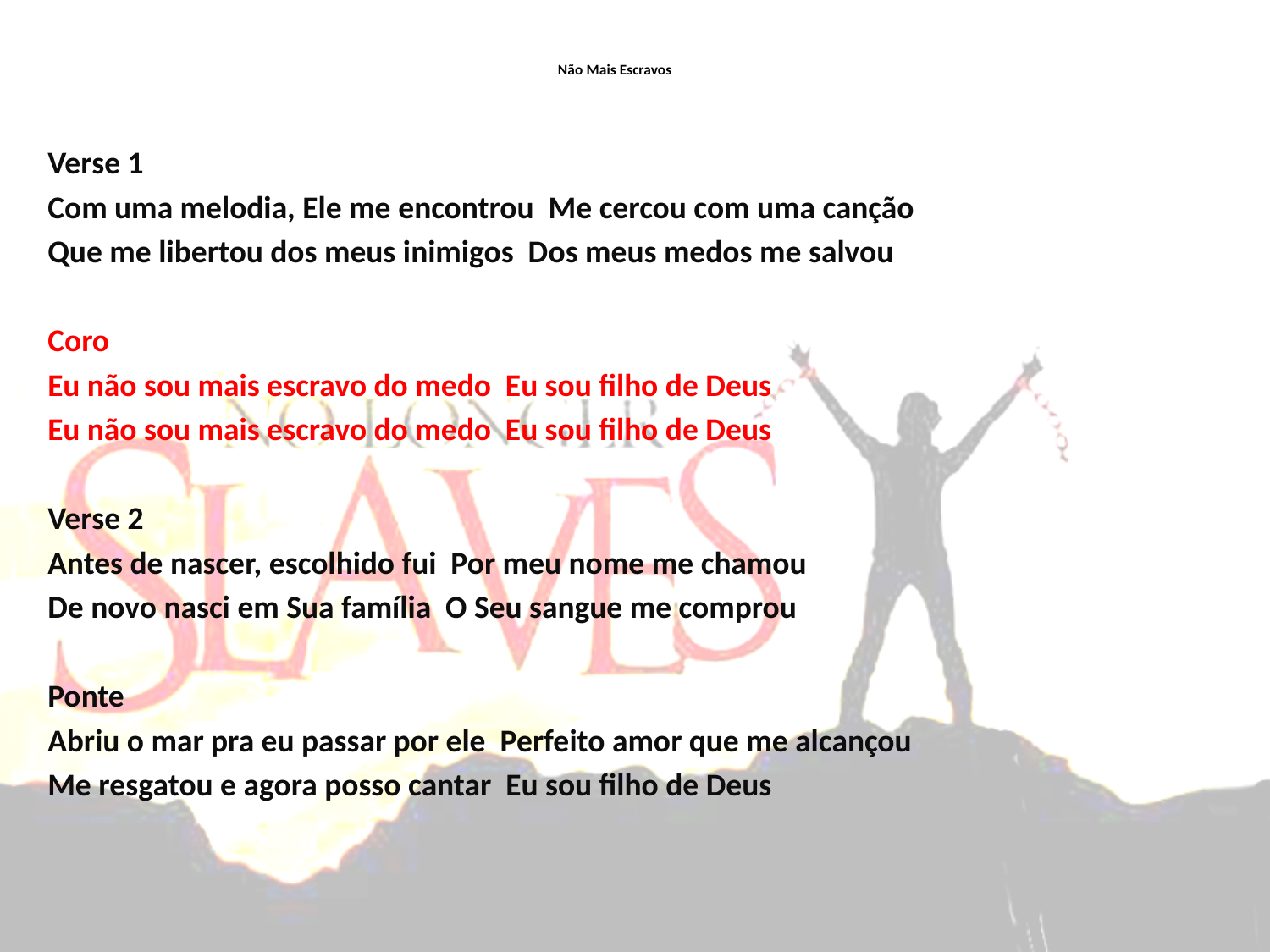

# Não Mais Escravos
Verse 1
Com uma melodia, Ele me encontrou  Me cercou com uma canção
Que me libertou dos meus inimigos  Dos meus medos me salvou

Coro
Eu não sou mais escravo do medo  Eu sou filho de Deus
Eu não sou mais escravo do medo  Eu sou filho de Deus

Verse 2
Antes de nascer, escolhido fui  Por meu nome me chamou
De novo nasci em Sua família  O Seu sangue me comprou

Ponte
Abriu o mar pra eu passar por ele  Perfeito amor que me alcançou
Me resgatou e agora posso cantar  Eu sou filho de Deus